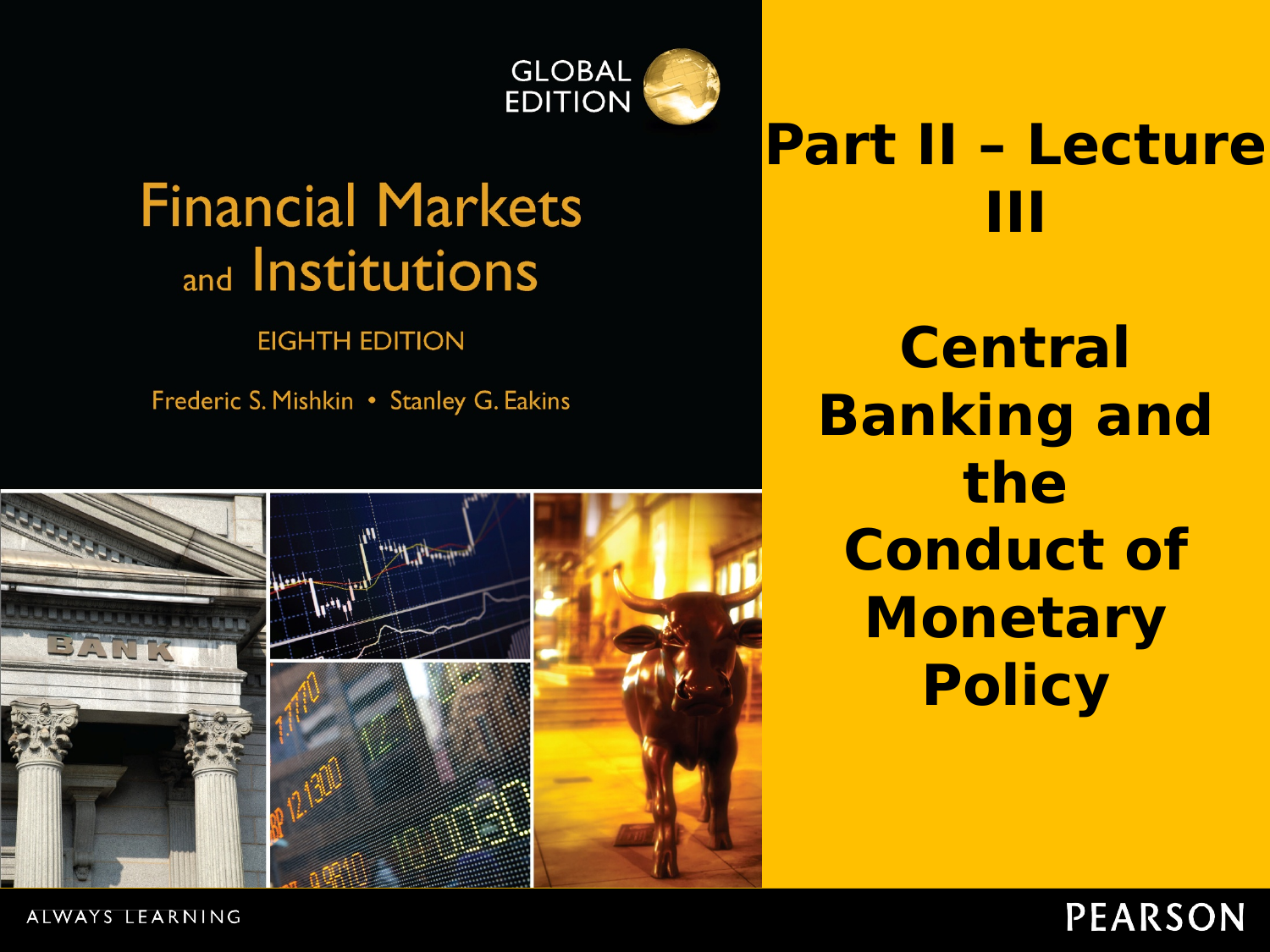

Part II – Lecture III
Central Banking and the
Conduct of Monetary Policy